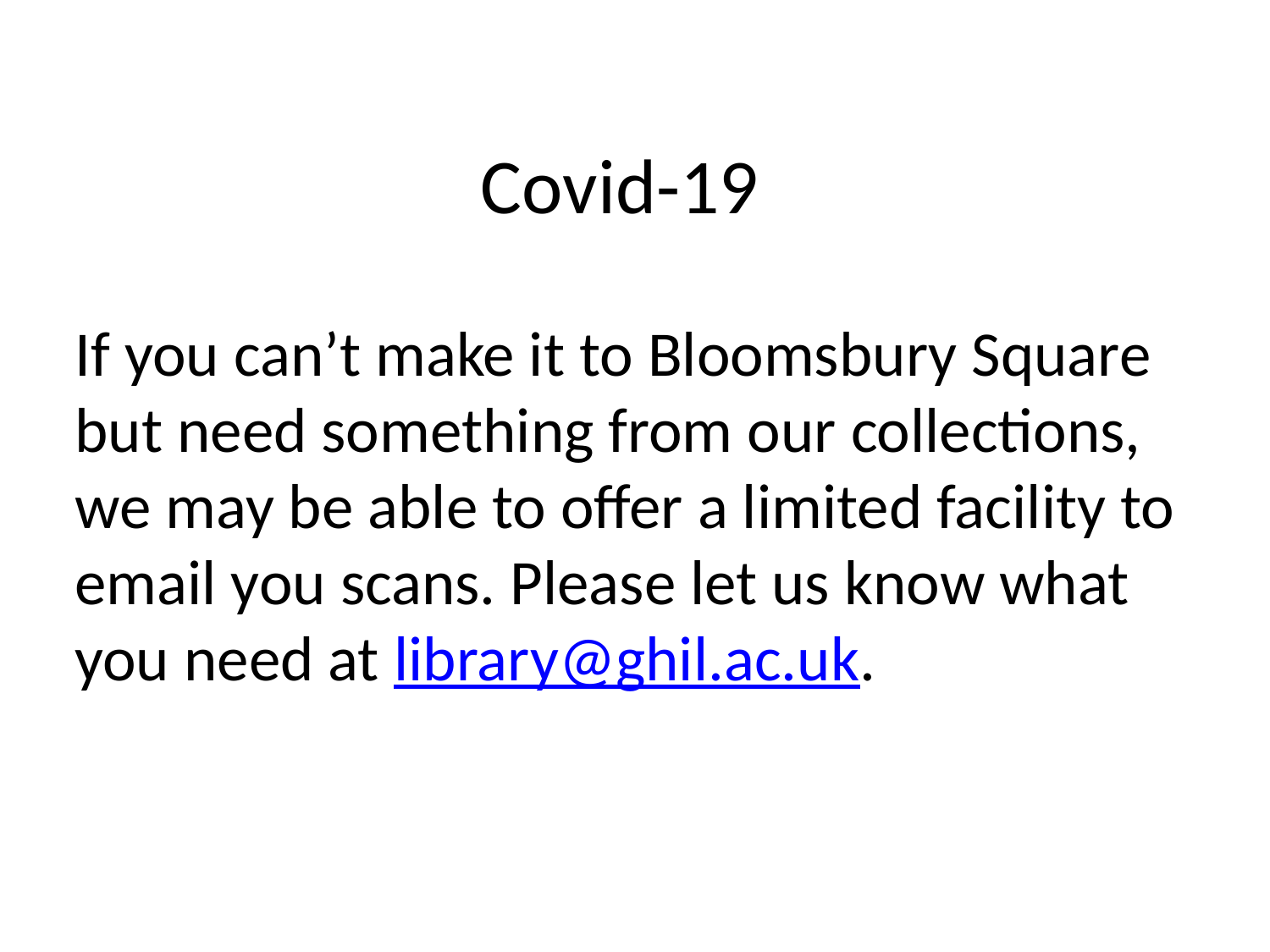

# Covid-19
If you can’t make it to Bloomsbury Square but need something from our collections, we may be able to offer a limited facility to email you scans. Please let us know what you need at library@ghil.ac.uk.